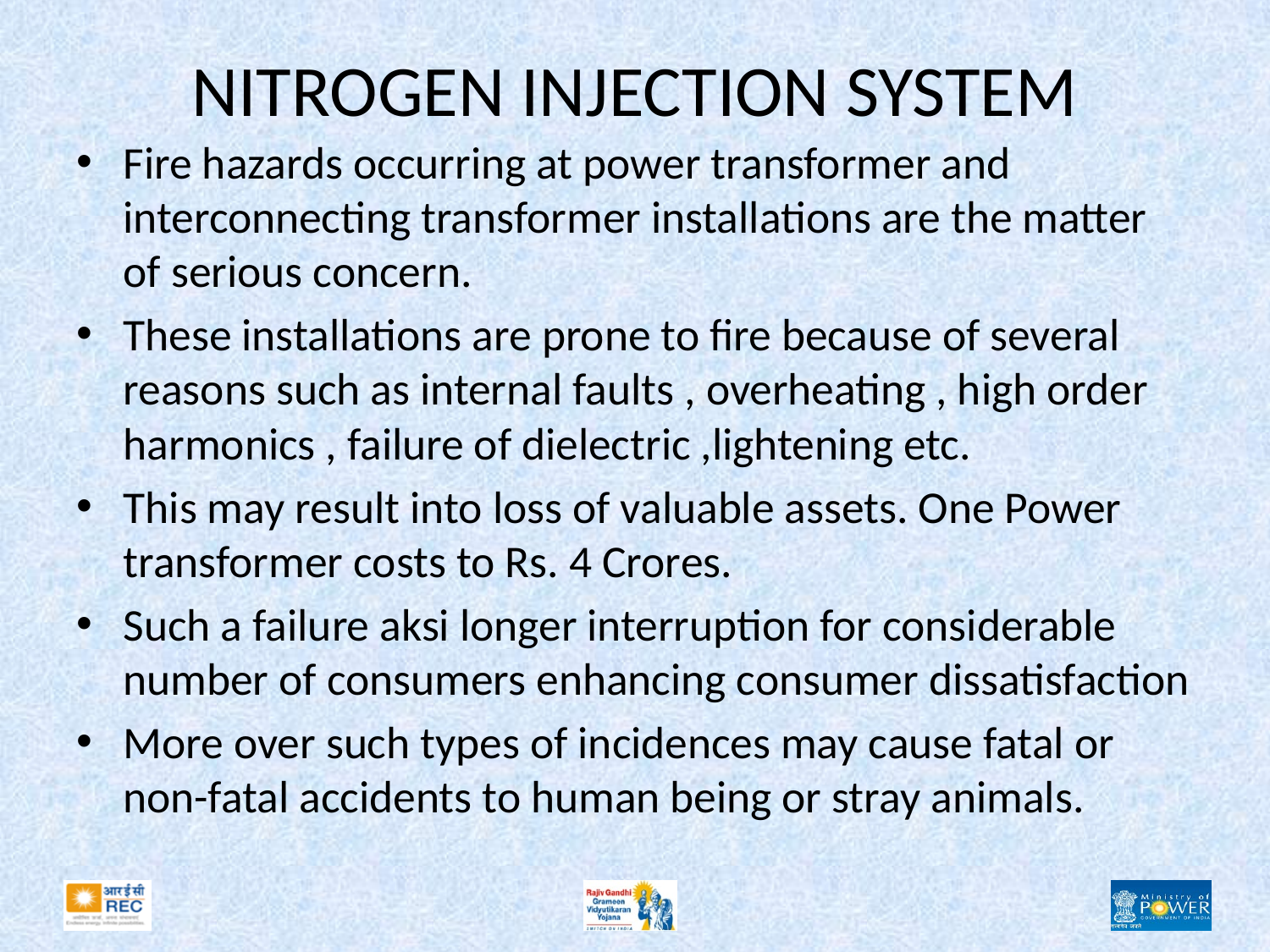

# NITROGEN INJECTION SYSTEM
Fire hazards occurring at power transformer and interconnecting transformer installations are the matter of serious concern.
These installations are prone to fire because of several reasons such as internal faults , overheating , high order harmonics , failure of dielectric ,lightening etc.
This may result into loss of valuable assets. One Power transformer costs to Rs. 4 Crores.
Such a failure aksi longer interruption for considerable  number of consumers enhancing consumer dissatisfaction
More over such types of incidences may cause fatal or non-fatal accidents to human being or stray animals.